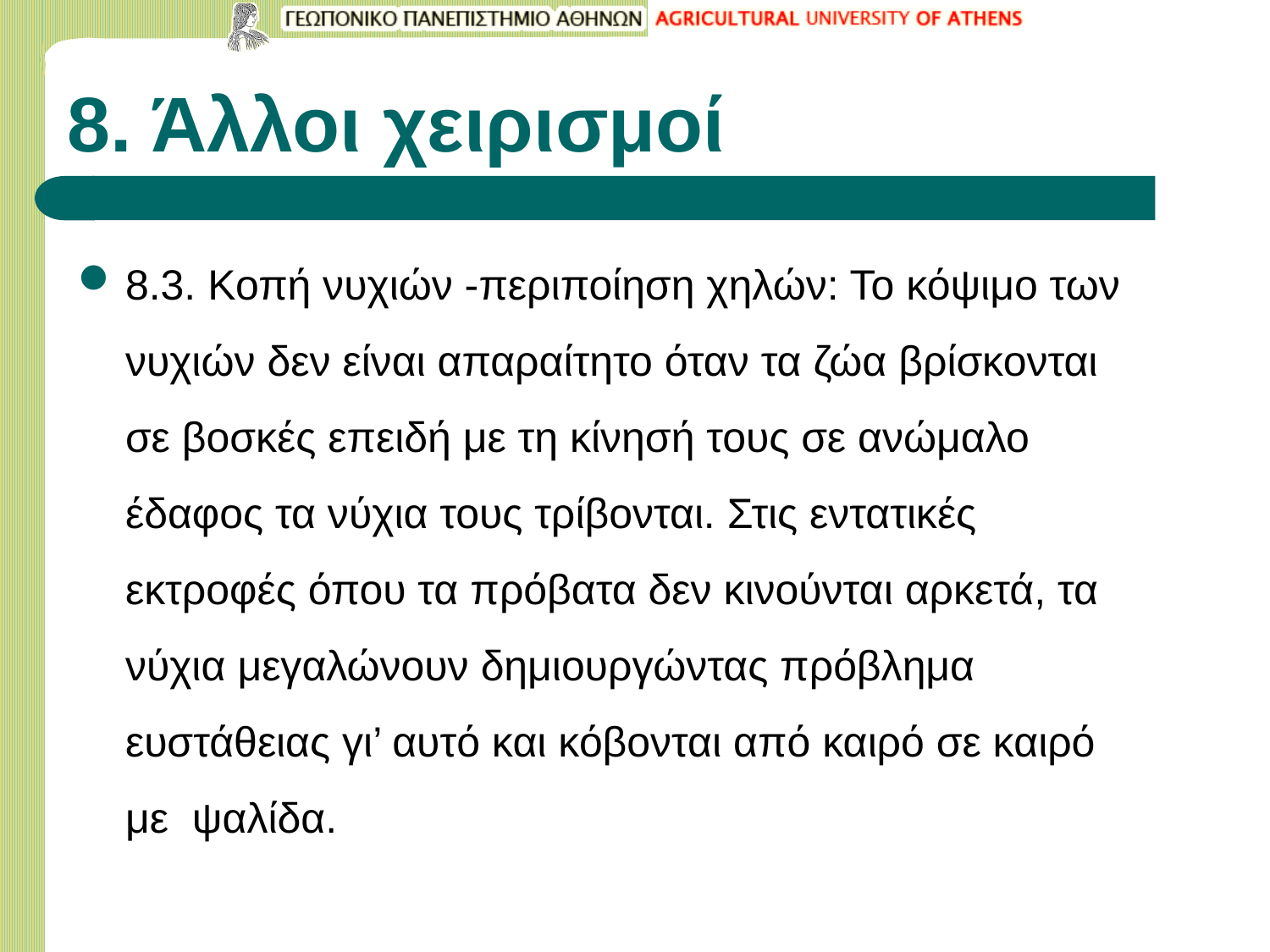

# 8. Άλλοι χειρισμοί
8.3. Κοπή νυχιών -περιποίηση χηλών: Το κόψιμο των νυχιών δεν είναι απαραίτητο όταν τα ζώα βρίσκονται σε βοσκές επειδή με τη κίνησή τους σε ανώμαλο έδαφος τα νύχια τους τρίβονται. Στις εντατικές εκτροφές όπου τα πρόβατα δεν κινούνται αρκετά, τα νύχια μεγαλώνουν δημιουργώντας πρόβλημα ευστάθειας γι’ αυτό και κόβονται από καιρό σε καιρό με  ψαλίδα.